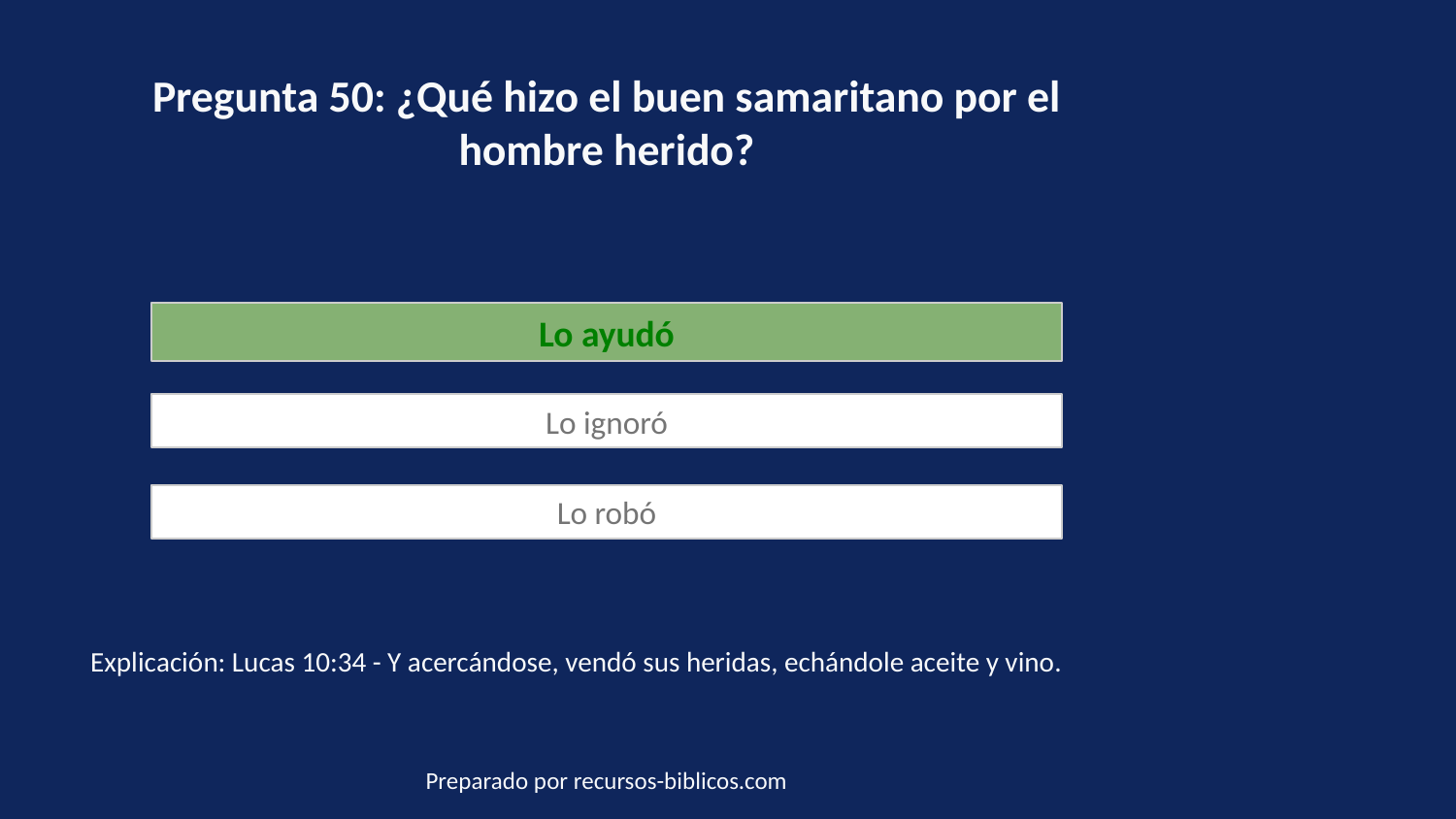

Pregunta 50: ¿Qué hizo el buen samaritano por el hombre herido?
Lo ayudó
Lo ignoró
Lo robó
Explicación: Lucas 10:34 - Y acercándose, vendó sus heridas, echándole aceite y vino.
Preparado por recursos-biblicos.com